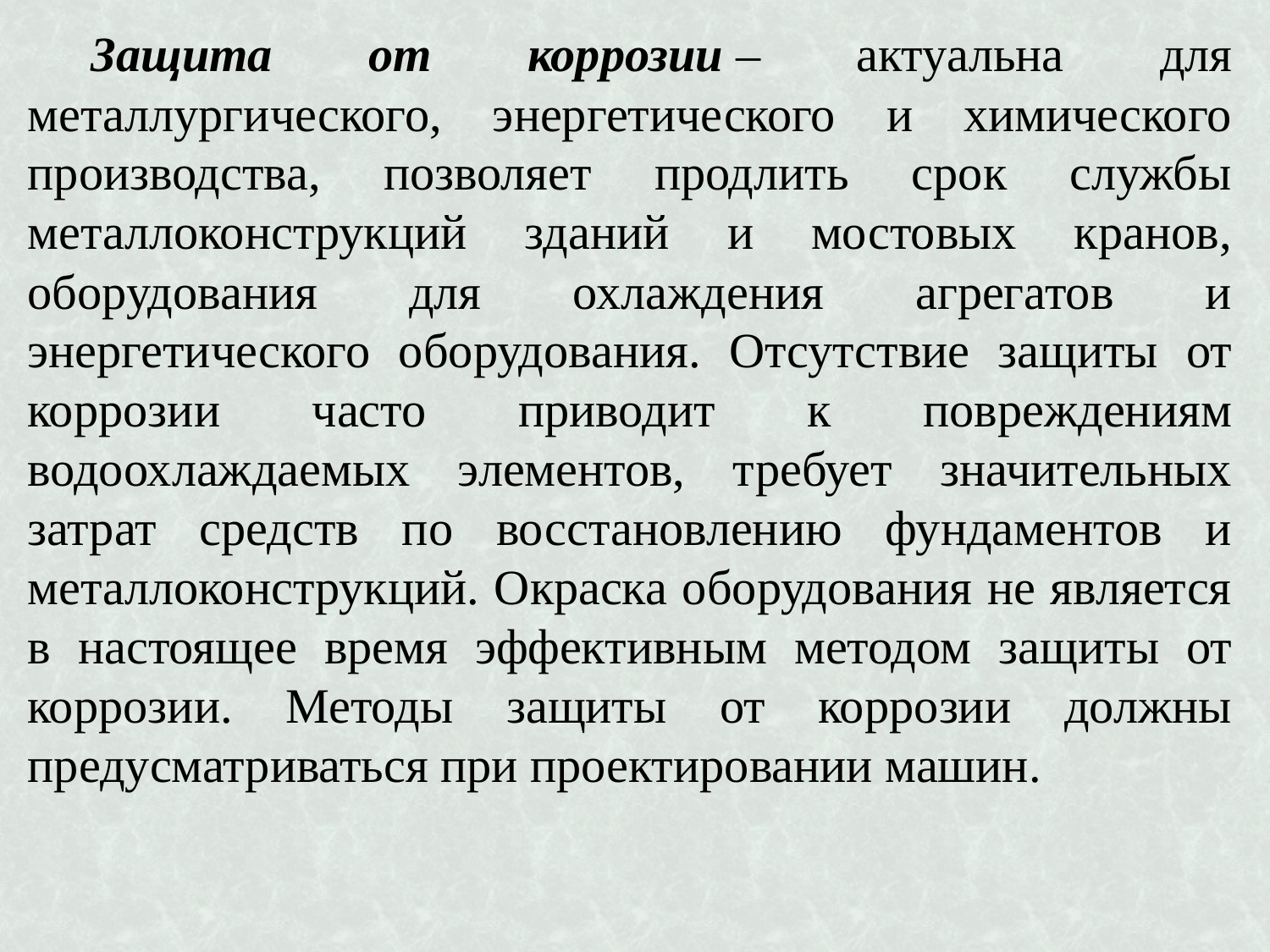

Защита от коррозии – актуальна для металлургического, энергетического и химического производства, позволяет продлить срок службы металлоконструкций зданий и мостовых кранов, оборудования для охлаждения агрегатов и энергетического оборудования. Отсутствие защиты от коррозии часто приводит к повреждениям водоохлаждаемых элементов, требует значительных затрат средств по восстановлению фундаментов и металлоконструкций. Окраска оборудования не является в настоящее время эффективным методом защиты от коррозии. Методы защиты от коррозии должны предусматриваться при проектировании машин.